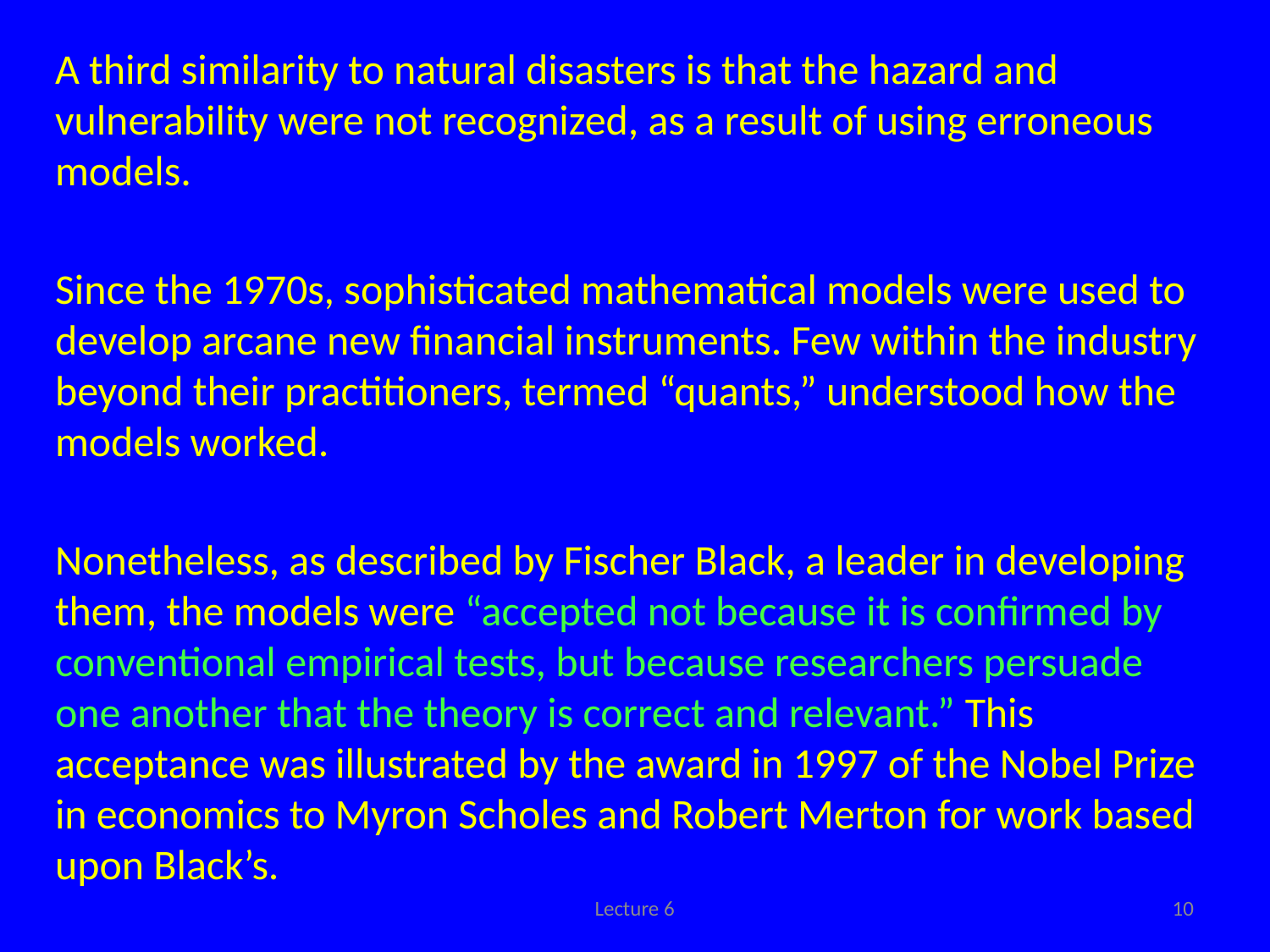

A third similarity to natural disasters is that the hazard and vulnerability were not recognized, as a result of using erroneous models.

Since the 1970s, sophisticated mathematical models were used to develop arcane new financial instruments. Few within the industry beyond their practitioners, termed “quants,” understood how the models worked.

Nonetheless, as described by Fischer Black, a leader in developing them, the models were “accepted not because it is confirmed by conventional empirical tests, but because researchers persuade one another that the theory is correct and relevant.” This acceptance was illustrated by the award in 1997 of the Nobel Prize in economics to Myron Scholes and Robert Merton for work based upon Black’s.
Lecture 6
10